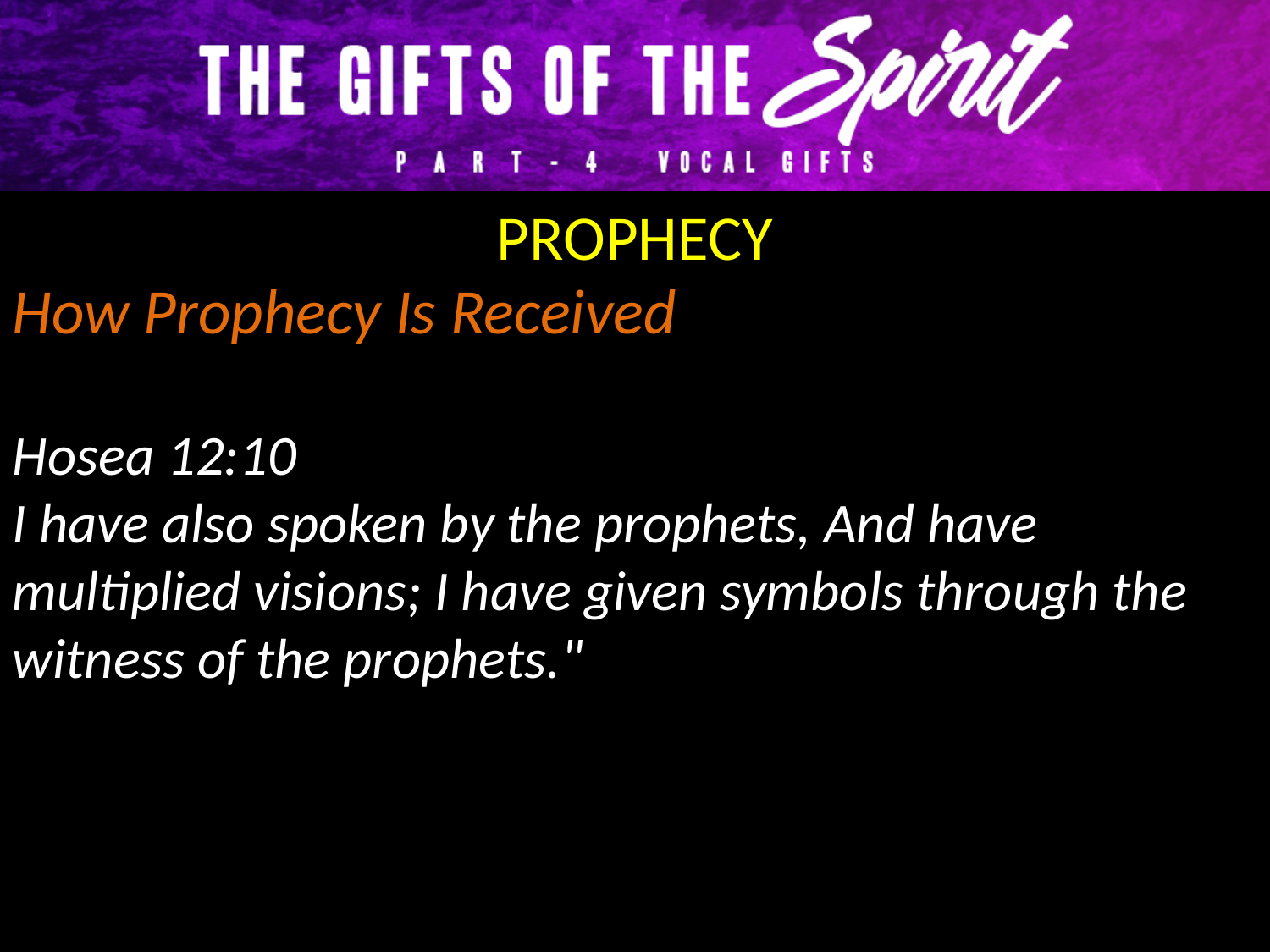

PROPHECY
How Prophecy Is Received
Hosea 12:10
I have also spoken by the prophets, And have multiplied visions; I have given symbols through the witness of the prophets."